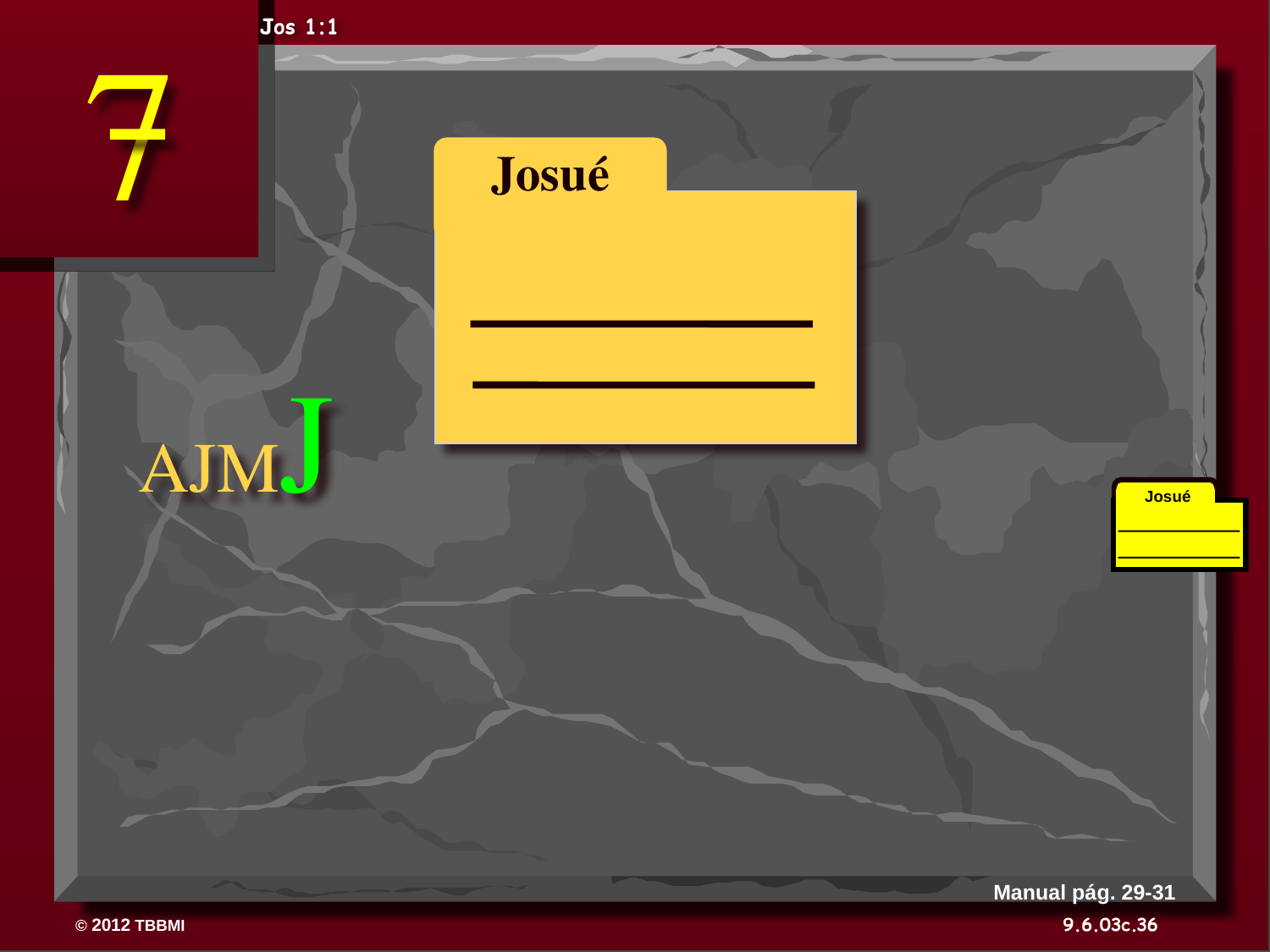

Jos 1:1

   Josué

AJMJ

Josué

Manual pág. 29-31
36